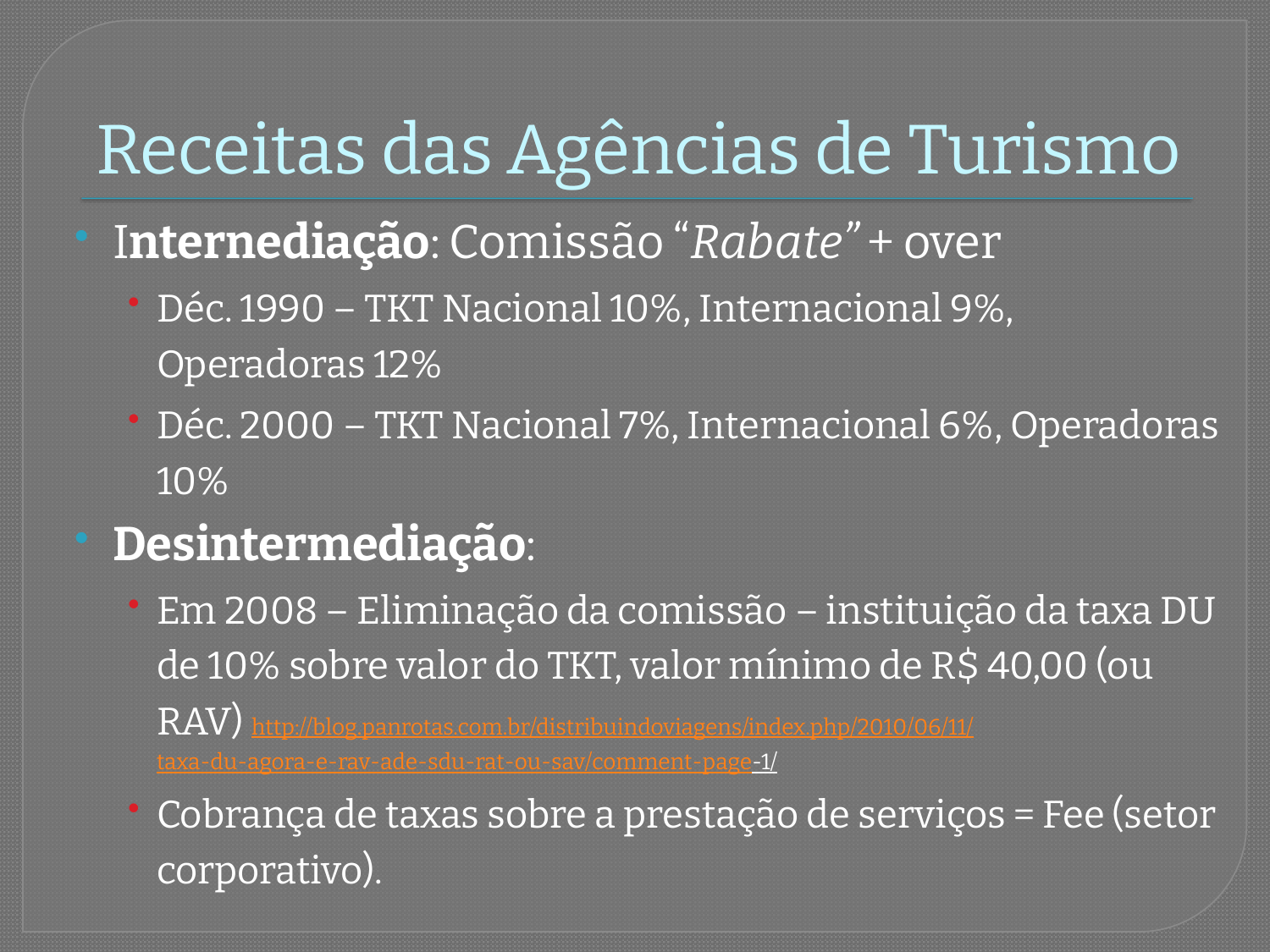

# Receitas das Agências de Turismo
Internediação: Comissão “Rabate” + over
Déc. 1990 – TKT Nacional 10%, Internacional 9%, Operadoras 12%
Déc. 2000 – TKT Nacional 7%, Internacional 6%, Operadoras 10%
Desintermediação:
Em 2008 – Eliminação da comissão – instituição da taxa DU de 10% sobre valor do TKT, valor mínimo de R$ 40,00 (ou RAV) http://blog.panrotas.com.br/distribuindoviagens/index.php/2010/06/11/taxa-du-agora-e-rav-ade-sdu-rat-ou-sav/comment-page-1/
Cobrança de taxas sobre a prestação de serviços = Fee (setor corporativo).